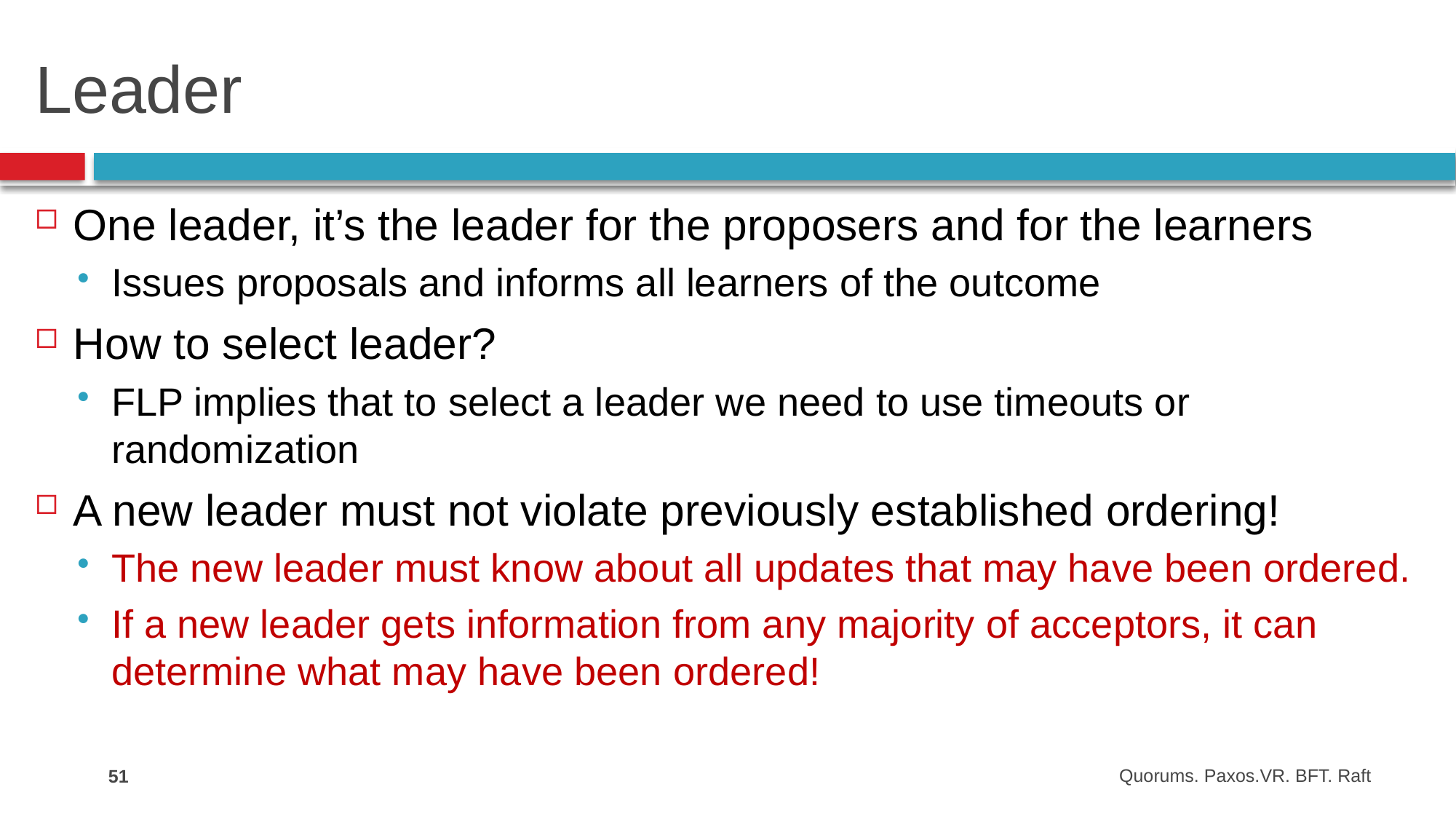

# Leader
One leader, it’s the leader for the proposers and for the learners
Issues proposals and informs all learners of the outcome
How to select leader?
FLP implies that to select a leader we need to use timeouts or randomization
A new leader must not violate previously established ordering!
The new leader must know about all updates that may have been ordered.
If a new leader gets information from any majority of acceptors, it can determine what may have been ordered!
51
Quorums. Paxos.VR. BFT. Raft